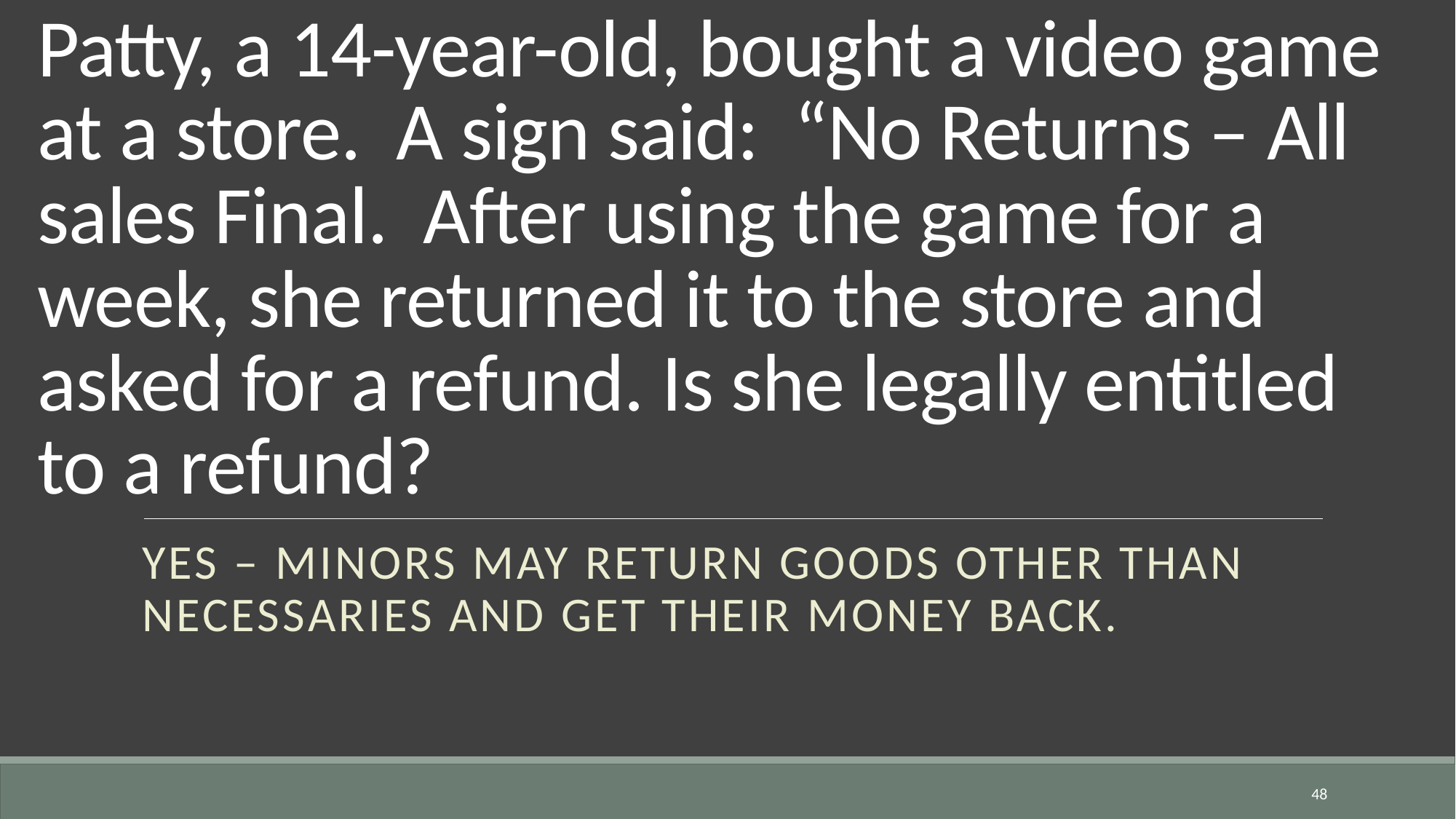

# Patty, a 14-year-old, bought a video game at a store.  A sign said:  “No Returns – All sales Final.  After using the game for a week, she returned it to the store and asked for a refund. Is she legally entitled to a refund?
Yes – minors may return goods other than necessaries and get their money back.
48